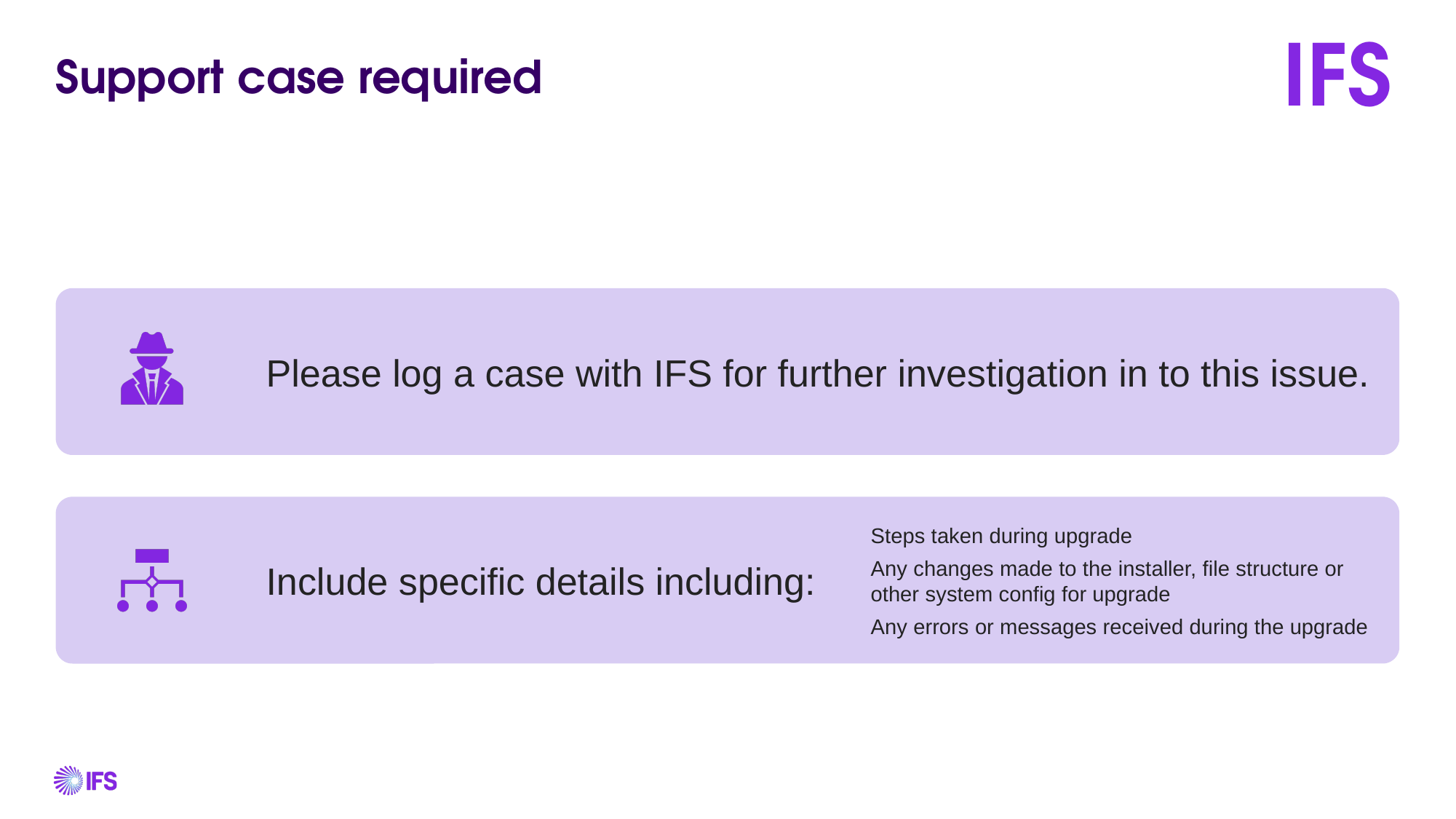

IFS
# Support case required
Please log a case with IFS for further investigation in to this issue.
Include specific details including:
Steps taken during upgrade
Any changes made to the installer, file structure or other system config for upgrade
Any errors or messages received during the upgrade